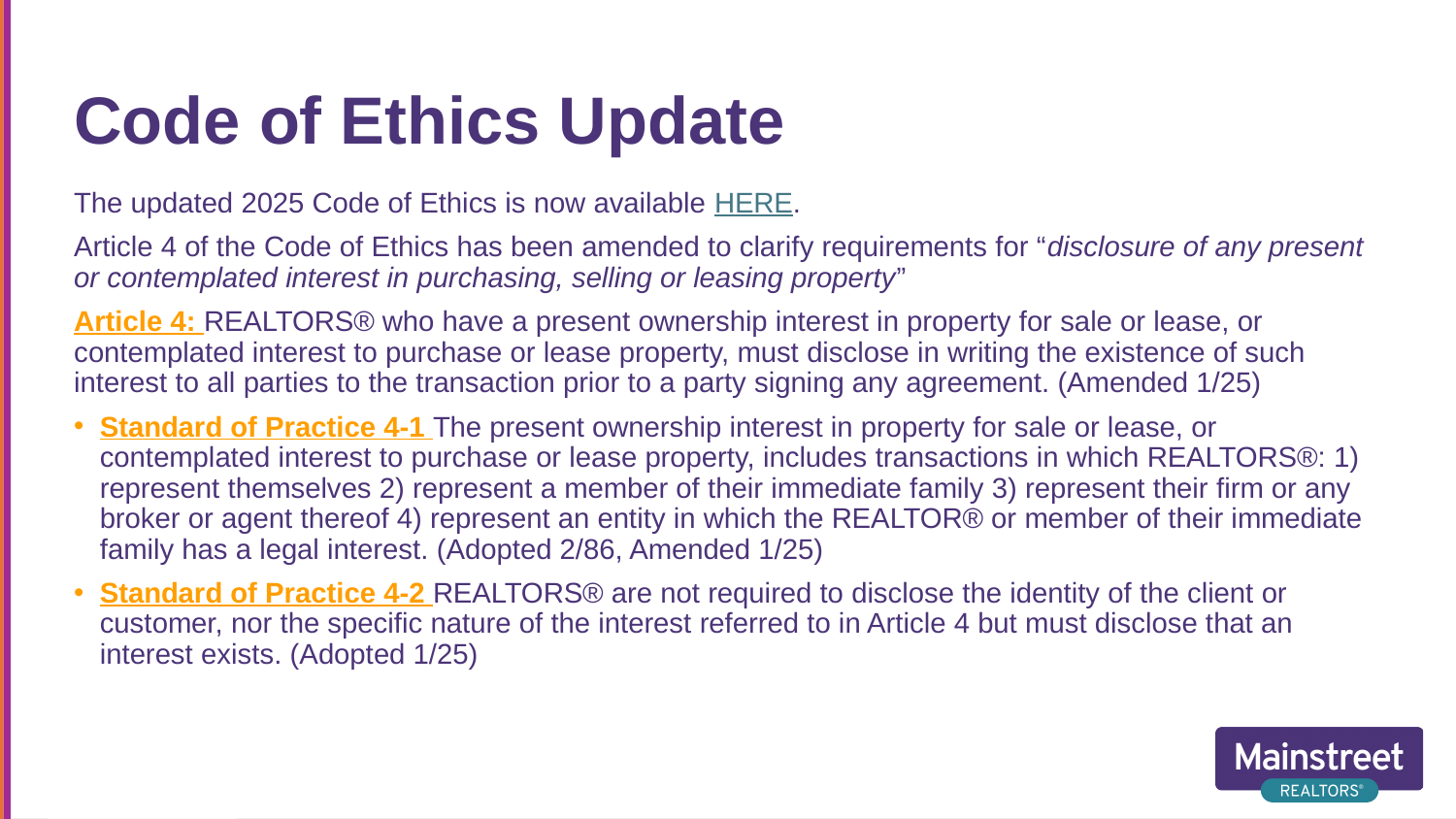

# Code of Ethics Update
The updated 2025 Code of Ethics is now available HERE.
Article 4 of the Code of Ethics has been amended to clarify requirements for “disclosure of any present or contemplated interest in purchasing, selling or leasing property”
Article 4: REALTORS® who have a present ownership interest in property for sale or lease, or contemplated interest to purchase or lease property, must disclose in writing the existence of such interest to all parties to the transaction prior to a party signing any agreement. (Amended 1/25)
Standard of Practice 4-1 The present ownership interest in property for sale or lease, or contemplated interest to purchase or lease property, includes transactions in which REALTORS®: 1) represent themselves 2) represent a member of their immediate family 3) represent their firm or any broker or agent thereof 4) represent an entity in which the REALTOR® or member of their immediate family has a legal interest. (Adopted 2/86, Amended 1/25)
Standard of Practice 4-2 REALTORS® are not required to disclose the identity of the client or customer, nor the specific nature of the interest referred to in Article 4 but must disclose that an interest exists. (Adopted 1/25)